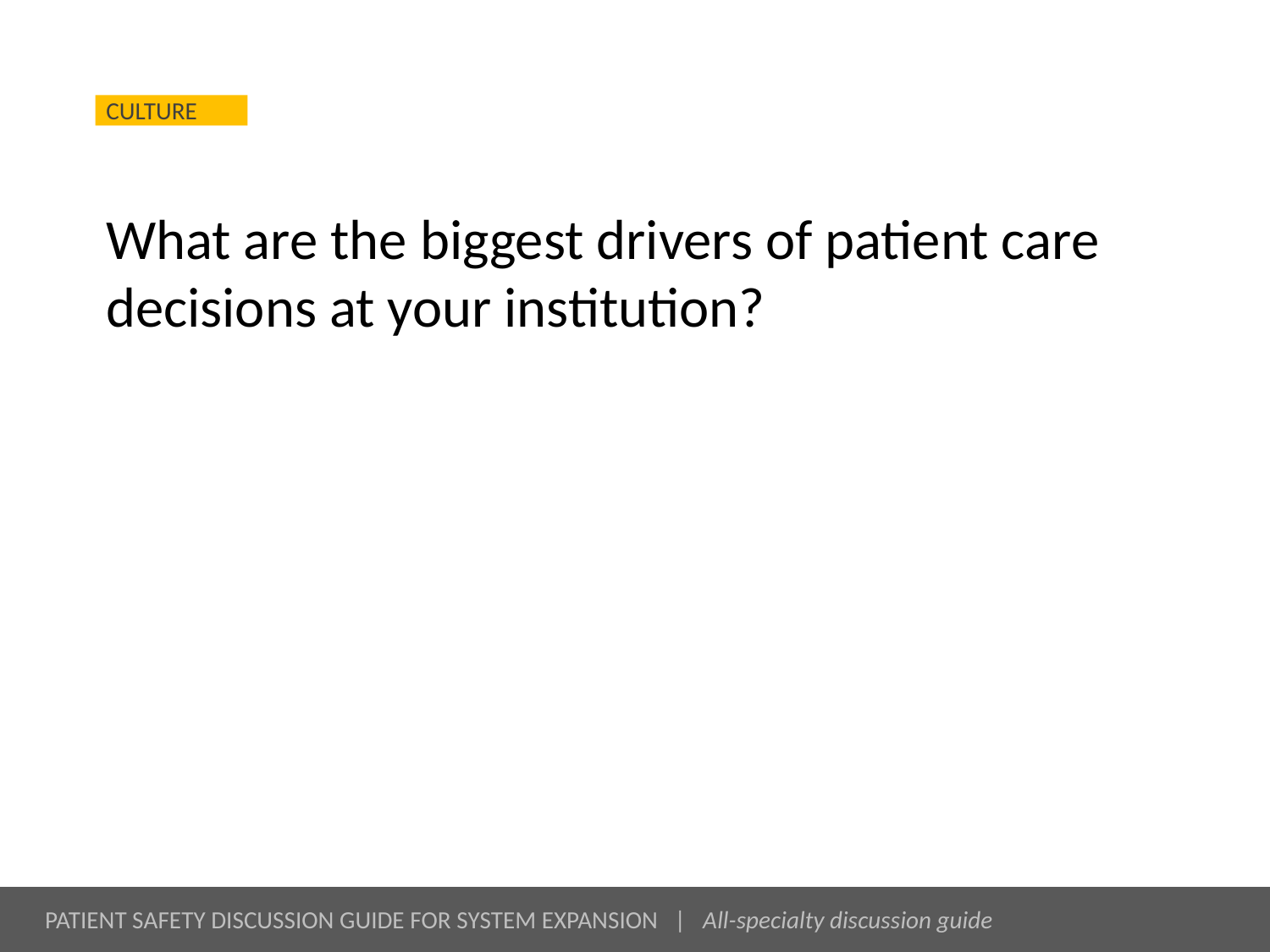

# What are the biggest drivers of patient care decisions at your institution?